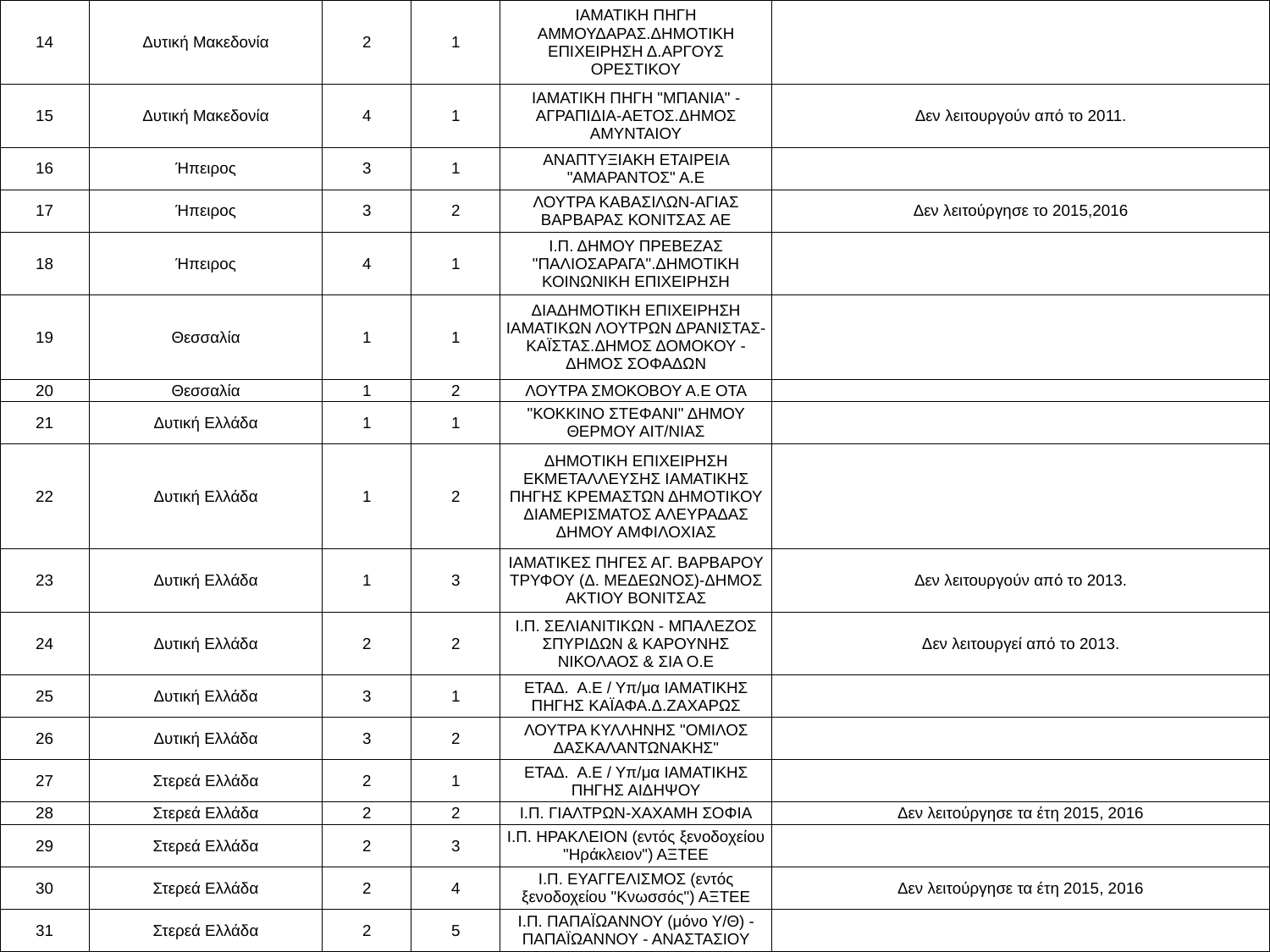

| 14 | Δυτική Μακεδονία | 2 | 1 | ΙΑΜΑΤΙΚΗ ΠΗΓΗ ΑΜΜΟΥΔΑΡΑΣ.ΔΗΜΟΤΙΚΗ ΕΠΙΧΕΙΡΗΣΗ Δ.ΑΡΓΟΥΣ ΟΡΕΣΤΙΚΟΥ |  |
| --- | --- | --- | --- | --- | --- |
| 15 | Δυτική Μακεδονία | 4 | 1 | ΙΑΜΑΤΙΚΗ ΠΗΓΗ "ΜΠΑΝΙΑ" - ΑΓΡΑΠΙΔΙΑ-ΑΕΤΟΣ.ΔΗΜΟΣ ΑΜΥΝΤΑΙΟΥ | Δεν λειτουργούν από το 2011. |
| 16 | Ήπειρος | 3 | 1 | ΑΝΑΠΤΥΞΙΑΚΗ ΕΤΑΙΡΕΙΑ "ΑΜΑΡΑΝΤΟΣ" Α.Ε |  |
| 17 | Ήπειρος | 3 | 2 | ΛΟΥΤΡΑ ΚΑΒΑΣΙΛΩΝ-ΑΓΙΑΣ ΒΑΡΒΑΡΑΣ ΚΟΝΙΤΣΑΣ ΑΕ | Δεν λειτούργησε το 2015,2016 |
| 18 | Ήπειρος | 4 | 1 | Ι.Π. ΔΗΜΟΥ ΠΡΕΒΕΖΑΣ "ΠΑΛΙΟΣΑΡΑΓΑ".ΔΗΜΟΤΙΚΗ ΚΟΙΝΩΝΙΚΗ ΕΠΙΧΕΙΡΗΣΗ |  |
| 19 | Θεσσαλία | 1 | 1 | ΔΙΑΔΗΜΟΤΙΚΗ ΕΠΙΧΕΙΡΗΣΗ ΙΑΜΑΤΙΚΩΝ ΛΟΥΤΡΩΝ ΔΡΑΝΙΣΤΑΣ-ΚΑΪΣΤΑΣ.ΔΗΜΟΣ ΔΟΜΟΚΟΥ - ΔΗΜΟΣ ΣΟΦΑΔΩΝ |  |
| 20 | Θεσσαλία | 1 | 2 | ΛΟΥΤΡΑ ΣΜΟΚΟΒΟΥ Α.Ε ΟΤΑ |  |
| 21 | Δυτική Ελλάδα | 1 | 1 | "ΚΟΚΚΙΝΟ ΣΤΕΦΑΝΙ" ΔΗΜΟΥ ΘΕΡΜΟΥ ΑΙΤ/ΝΙΑΣ |  |
| 22 | Δυτική Ελλάδα | 1 | 2 | ΔΗΜΟΤΙΚΗ ΕΠΙΧΕΙΡΗΣΗ ΕΚΜΕΤΑΛΛΕΥΣΗΣ ΙΑΜΑΤΙΚΗΣ ΠΗΓΗΣ ΚΡΕΜΑΣΤΩΝ ΔΗΜΟΤΙΚΟΥ ΔΙΑΜΕΡΙΣΜΑΤΟΣ ΑΛΕΥΡΑΔΑΣ ΔΗΜΟΥ ΑΜΦΙΛΟΧΙΑΣ |  |
| 23 | Δυτική Ελλάδα | 1 | 3 | ΙΑΜΑΤΙΚΕΣ ΠΗΓΕΣ ΑΓ. ΒΑΡΒΑΡΟΥ ΤΡΥΦΟΥ (Δ. ΜΕΔΕΩΝΟΣ)-ΔΗΜΟΣ ΑΚΤΙΟΥ ΒΟΝΙΤΣΑΣ | Δεν λειτουργούν από το 2013. |
| 24 | Δυτική Ελλάδα | 2 | 2 | Ι.Π. ΣΕΛΙΑΝΙΤΙΚΩΝ - ΜΠΑΛΕΖΟΣ ΣΠΥΡΙΔΩΝ & ΚΑΡΟΥΝΗΣ ΝΙΚΟΛΑΟΣ & ΣΙΑ Ο.Ε | Δεν λειτουργεί από το 2013. |
| 25 | Δυτική Ελλάδα | 3 | 1 | ΕΤΑΔ. Α.Ε / Υπ/μα ΙΑΜΑΤΙΚΗΣ ΠΗΓΗΣ ΚΑΪΑΦΑ.Δ.ΖΑΧΑΡΩΣ |  |
| 26 | Δυτική Ελλάδα | 3 | 2 | ΛΟΥΤΡΑ ΚΥΛΛΗΝΗΣ "ΟΜΙΛΟΣ ΔΑΣΚΑΛΑΝΤΩΝΑΚΗΣ" |  |
| 27 | Στερεά Ελλάδα | 2 | 1 | ΕΤΑΔ. Α.Ε / Υπ/μα ΙΑΜΑΤΙΚΗΣ ΠΗΓΗΣ ΑΙΔΗΨΟΥ |  |
| 28 | Στερεά Ελλάδα | 2 | 2 | Ι.Π. ΓΙΑΛΤΡΩΝ-ΧΑΧΑΜΗ ΣΟΦΙΑ | Δεν λειτούργησε τα έτη 2015, 2016 |
| 29 | Στερεά Ελλάδα | 2 | 3 | Ι.Π. ΗΡΑΚΛΕΙΟΝ (εντός ξενοδοχείου "Ηράκλειον") ΑΞΤΕΕ |  |
| 30 | Στερεά Ελλάδα | 2 | 4 | Ι.Π. ΕΥΑΓΓΕΛΙΣΜΟΣ (εντός ξενοδοχείου "Κνωσσός") ΑΞΤΕΕ | Δεν λειτούργησε τα έτη 2015, 2016 |
| 31 | Στερεά Ελλάδα | 2 | 5 | Ι.Π. ΠΑΠΑΪΩΑΝΝΟΥ (μόνο Υ/Θ) - ΠΑΠΑΪΩΑΝΝΟΥ - ΑΝΑΣΤΑΣΙΟΥ |  |